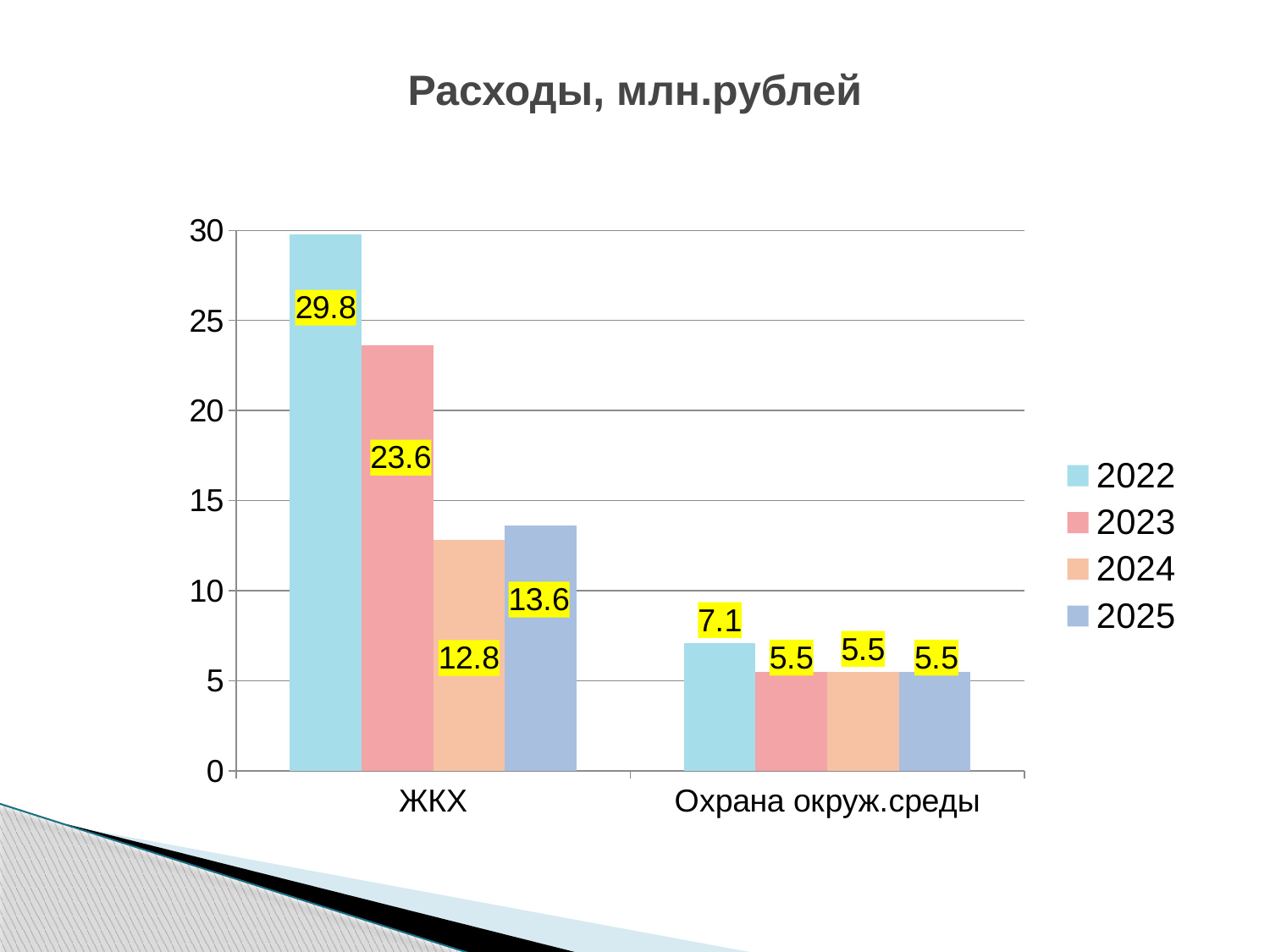

# Расходы, млн.рублей

### Chart

| Category | 2022 | 2023 | 2024 | 2025 |
|---|---|---|---|---|
| ЖКХ | 29.8 | 23.6 | 12.8 | 13.6 |
| Охрана окруж.среды | 7.1 | 5.5 | 5.5 | 5.5 |